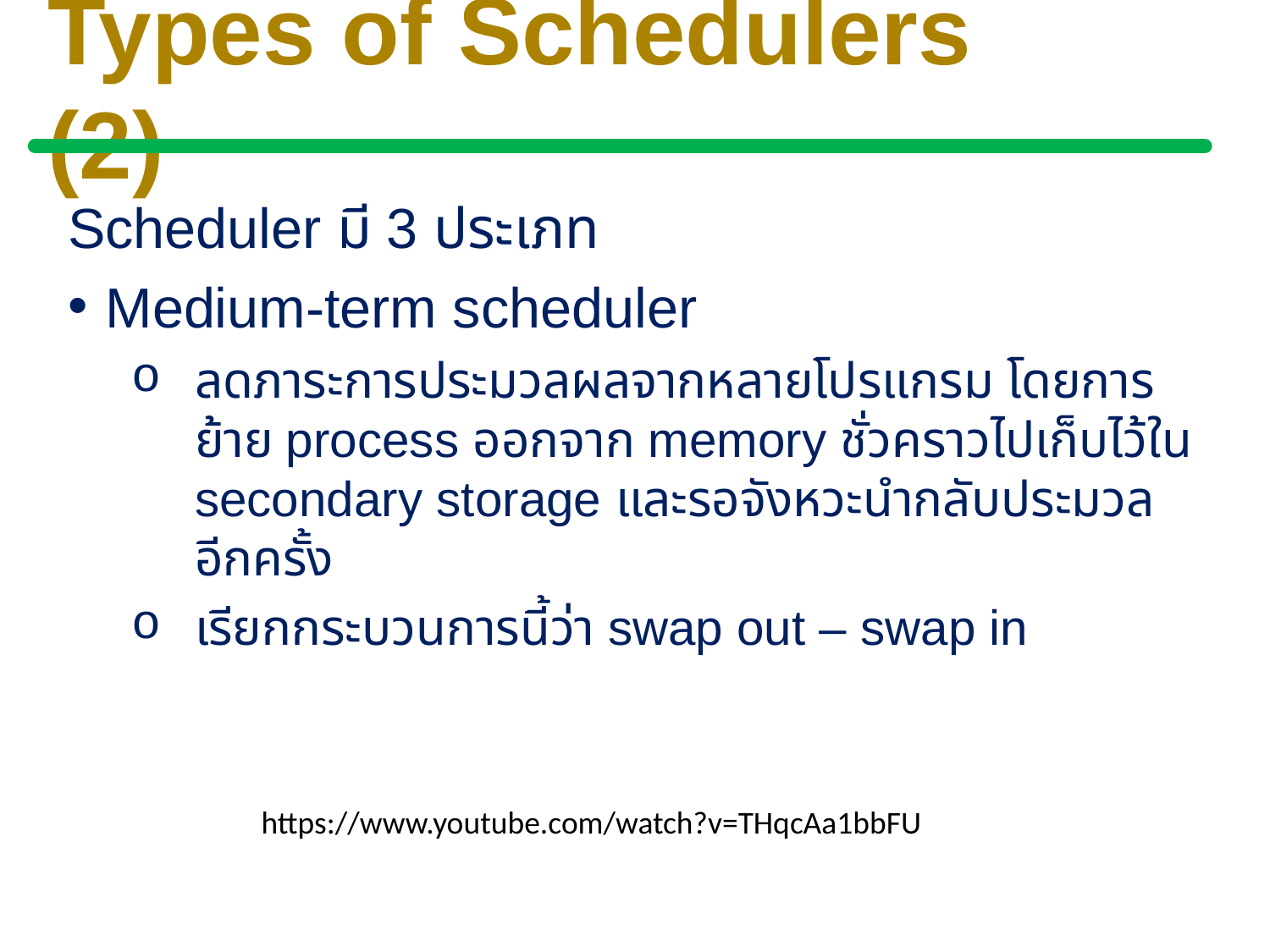

# Types of Schedulers (2)
Scheduler มี 3 ประเภท
Medium-term scheduler
ลดภาระการประมวลผลจากหลายโปรแกรม โดยการย้าย process ออกจาก memory ชั่วคราวไปเก็บไว้ใน secondary storage และรอจังหวะนำกลับประมวลอีกครั้ง
เรียกกระบวนการนี้ว่า swap out – swap in
https://www.youtube.com/watch?v=THqcAa1bbFU